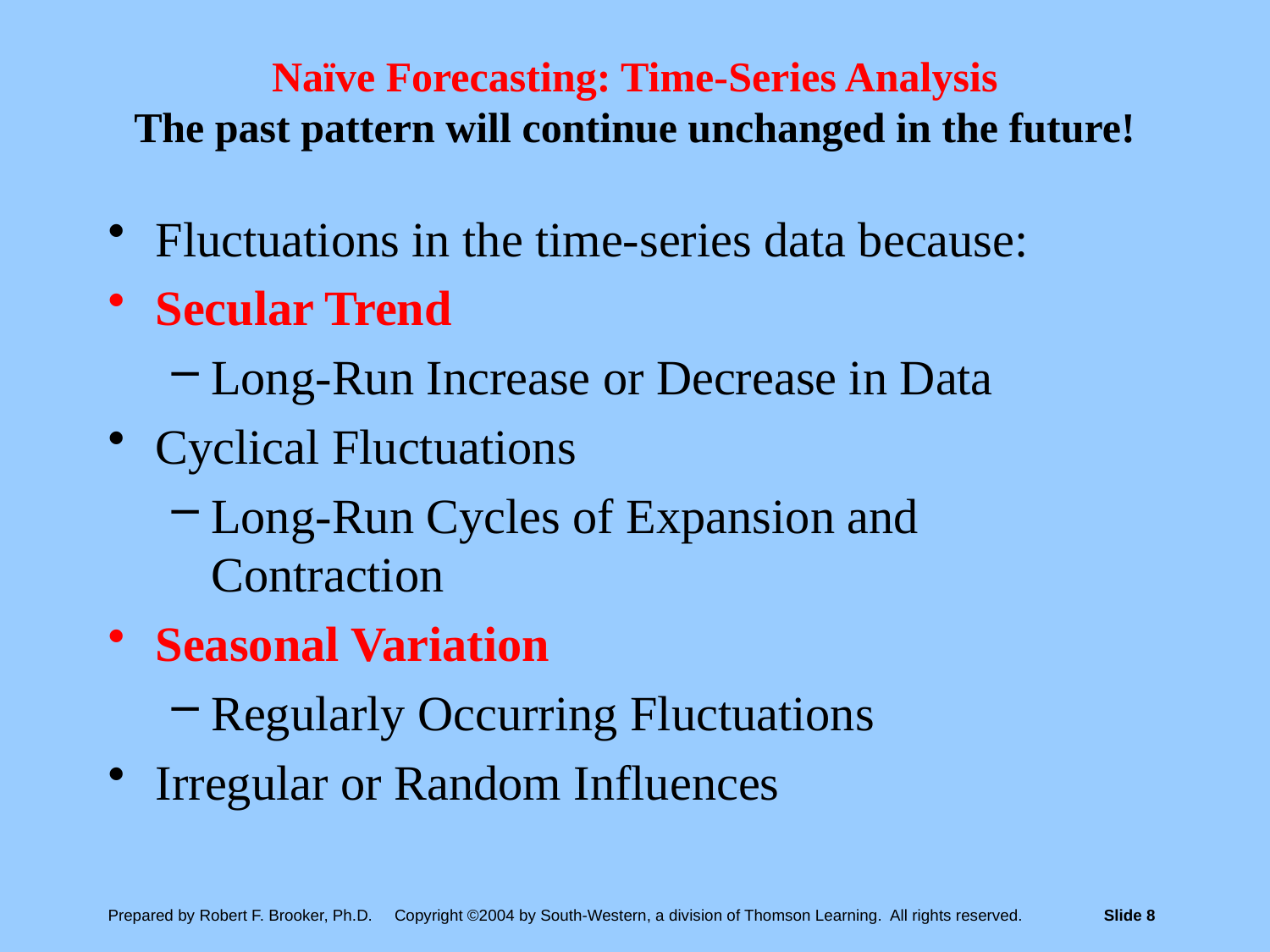

# Naïve Forecasting: Time-Series Analysis The past pattern will continue unchanged in the future!
Fluctuations in the time-series data because:
Secular Trend
Long-Run Increase or Decrease in Data
Cyclical Fluctuations
Long-Run Cycles of Expansion and Contraction
Seasonal Variation
Regularly Occurring Fluctuations
Irregular or Random Influences
Prepared by Robert F. Brooker, Ph.D.     Copyright ©2004 by South-Western, a division of Thomson Learning.  All rights reserved.	Slide 8